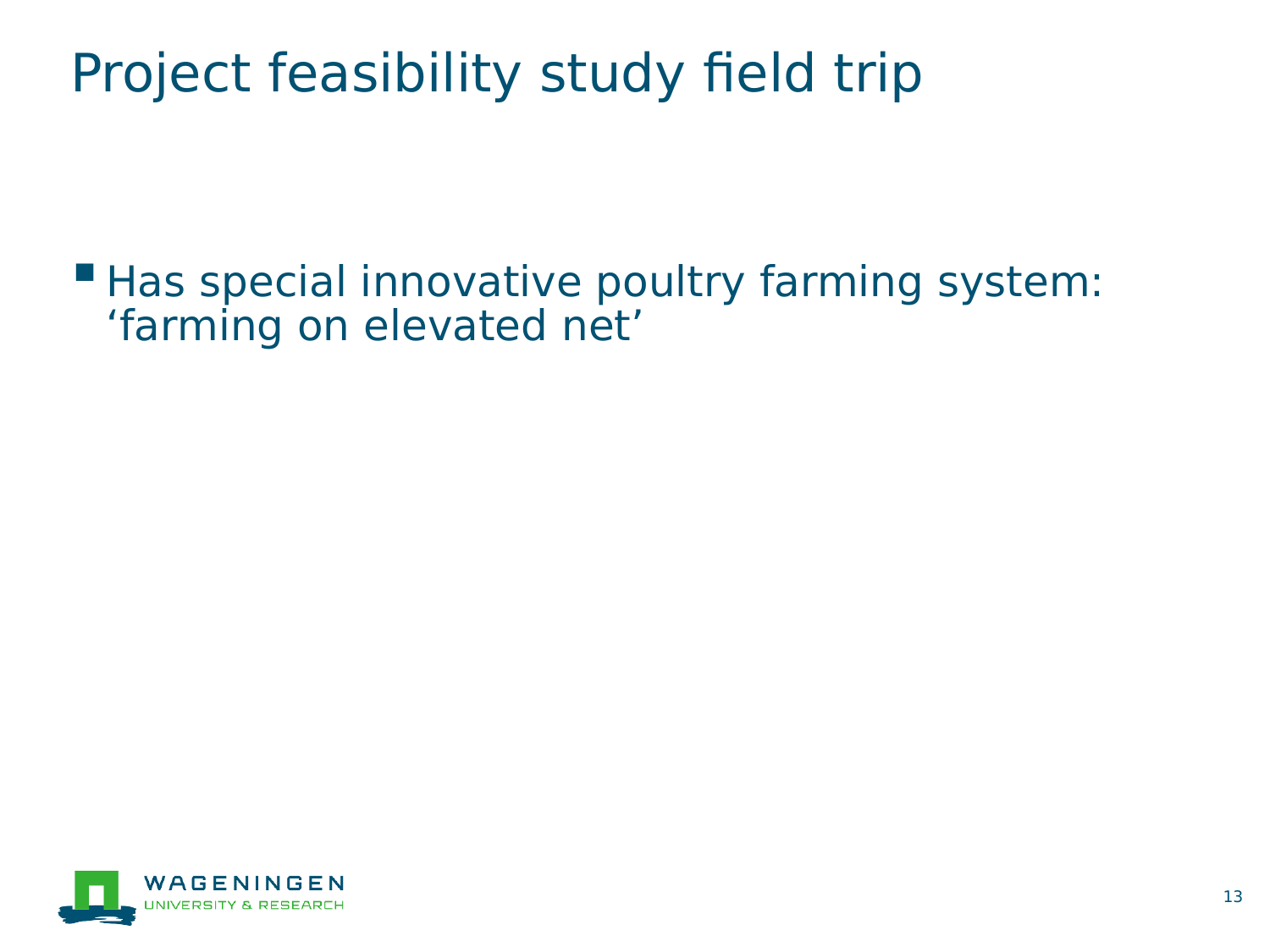

# Project feasibility study field trip
Has special innovative poultry farming system: ‘farming on elevated net’

13